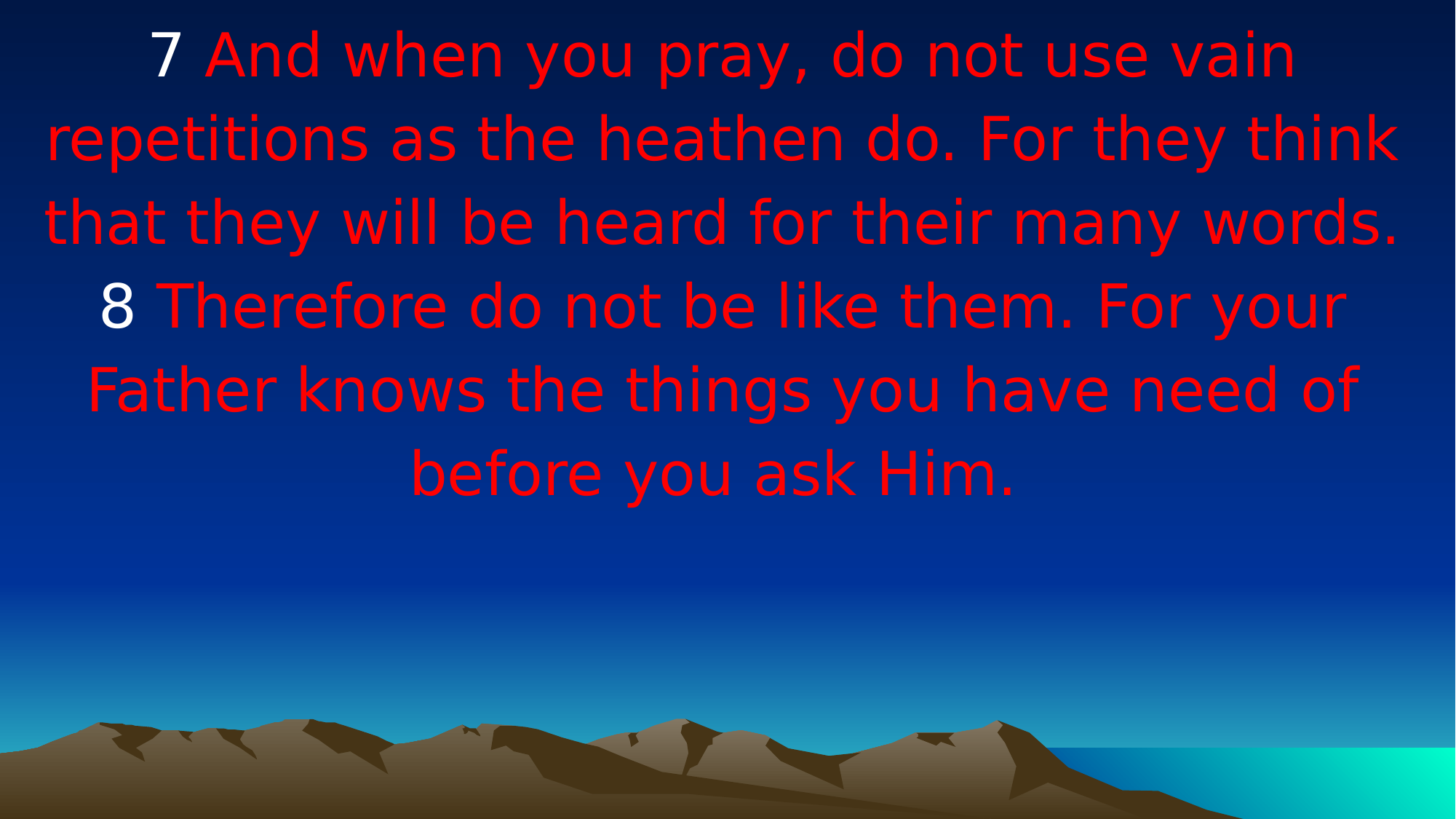

7 And when you pray, do not use vain repetitions as the heathen do. For they think that they will be heard for their many words. 8 Therefore do not be like them. For your Father knows the things you have need of before you ask Him.